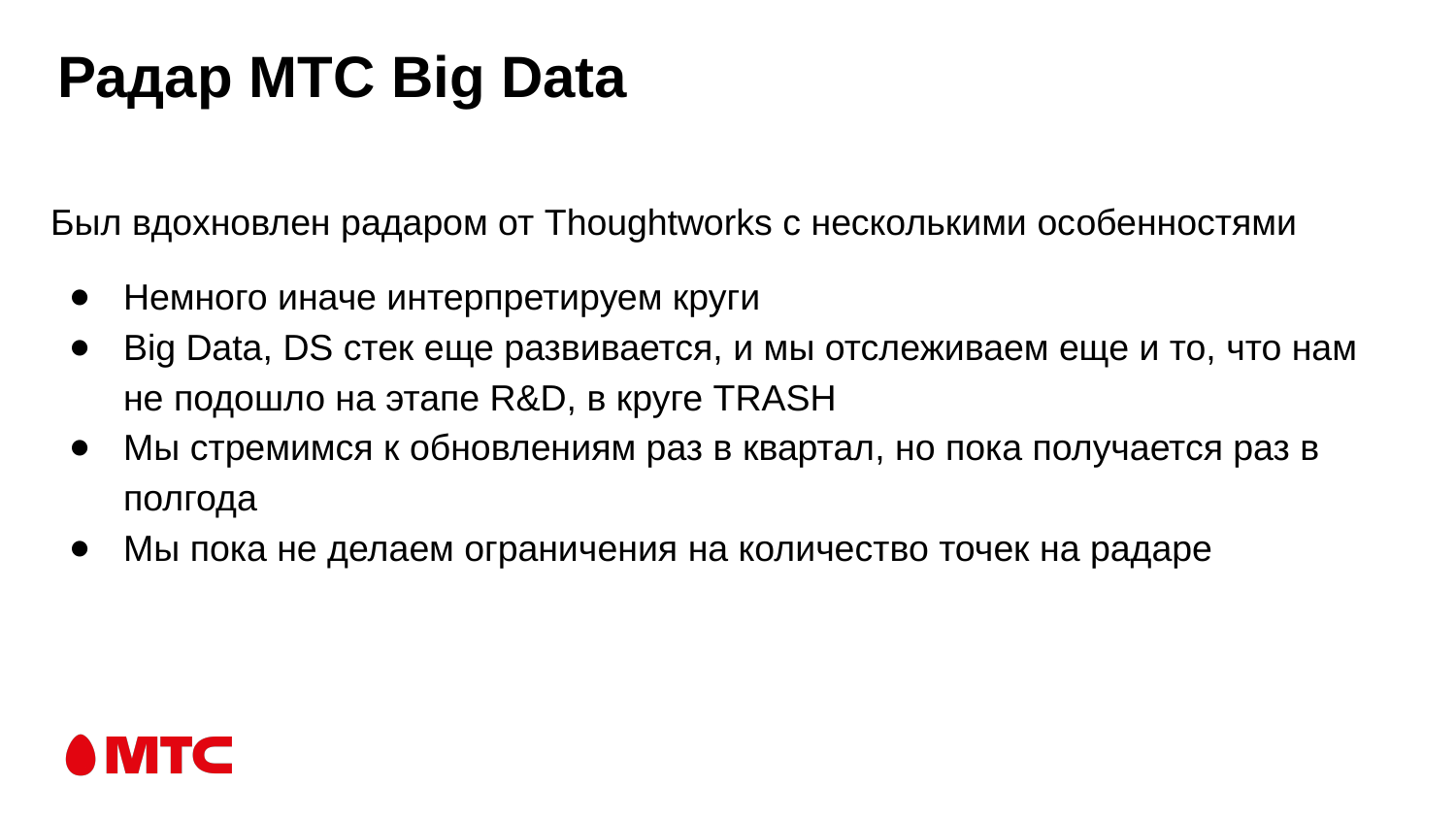

# Радар МТС Big Data
Был вдохновлен радаром от Thoughtworks с несколькими особенностями
Немного иначе интерпретируем круги
Big Data, DS стек еще развивается, и мы отслеживаем еще и то, что нам не подошло на этапе R&D, в круге TRASH
Мы стремимся к обновлениям раз в квартал, но пока получается раз в полгода
Мы пока не делаем ограничения на количество точек на радаре